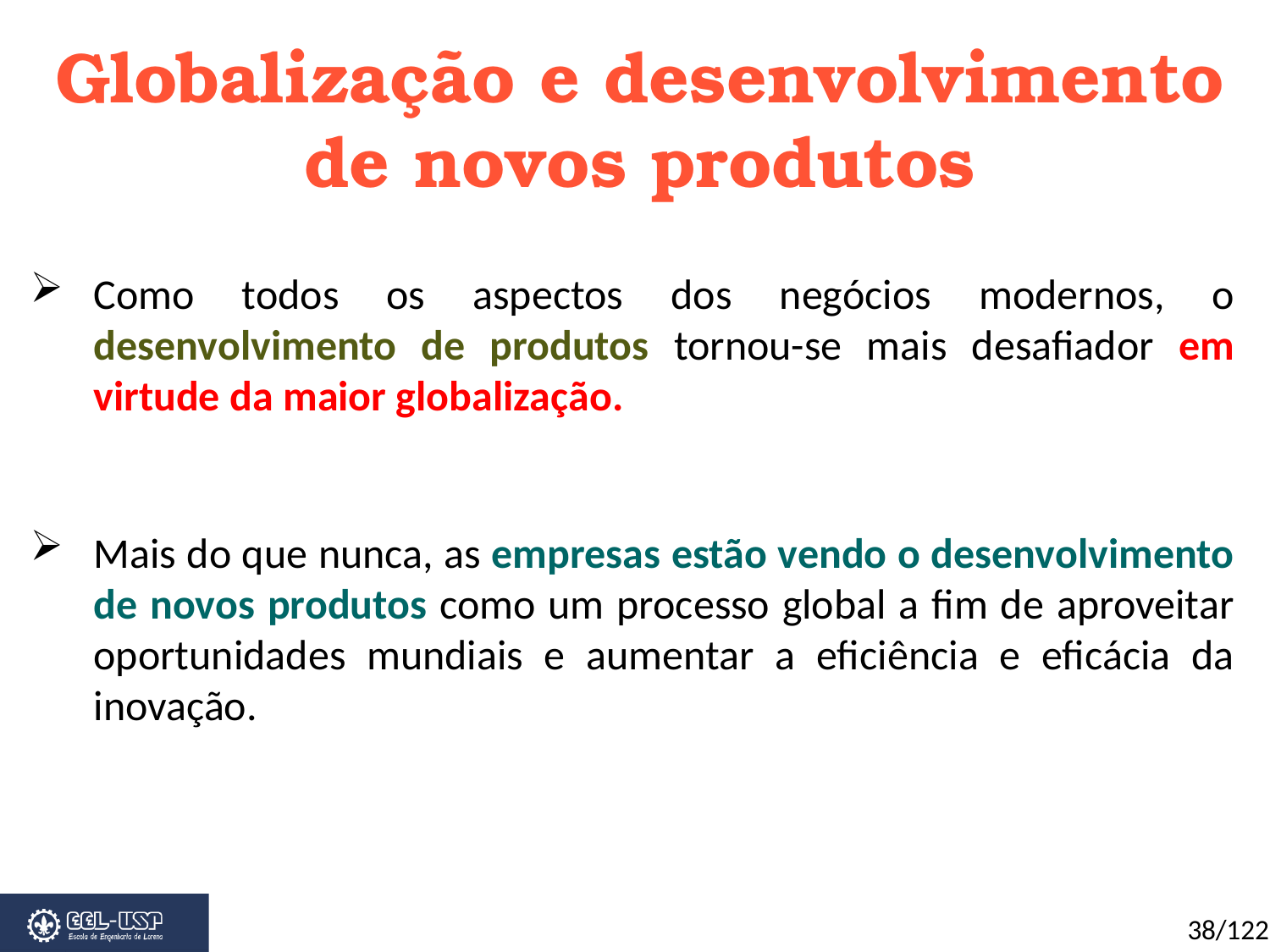

Globalização e desenvolvimento de novos produtos
Como todos os aspectos dos negócios modernos, o desenvolvimento de produtos tornou-se mais desafiador em virtude da maior globalização.

Mais do que nunca, as empresas estão vendo o desenvolvimento de novos produtos como um processo global a fim de aproveitar oportunidades mundiais e aumentar a eficiência e eficácia da inovação.
38/122